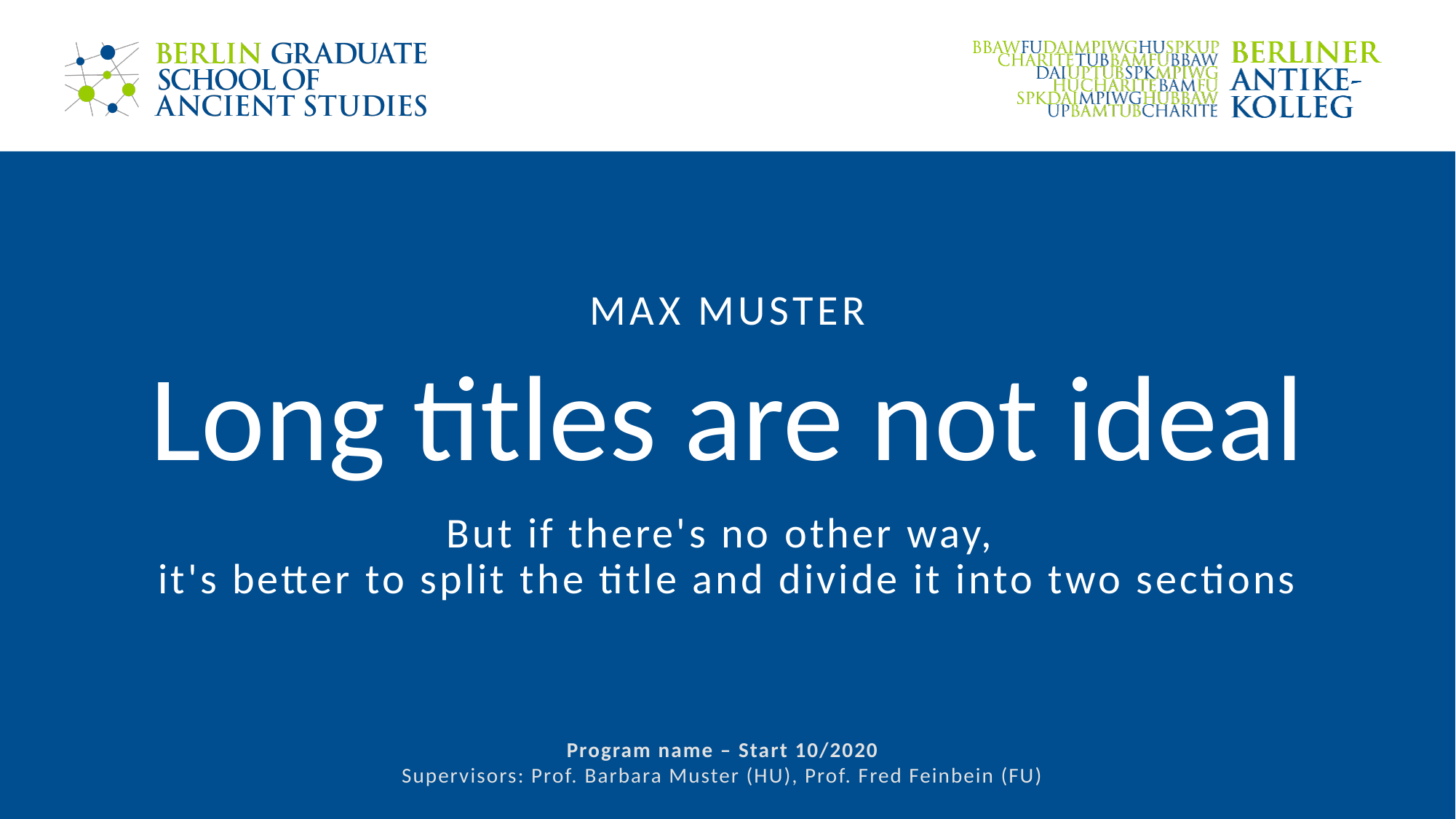

Max Muster
# Long titles are not ideal
But if there's no other way,
it's better to split the title and divide it into two sections
Program name – Start 10/2020
Supervisors: Prof. Barbara Muster (HU), Prof. Fred Feinbein (FU)